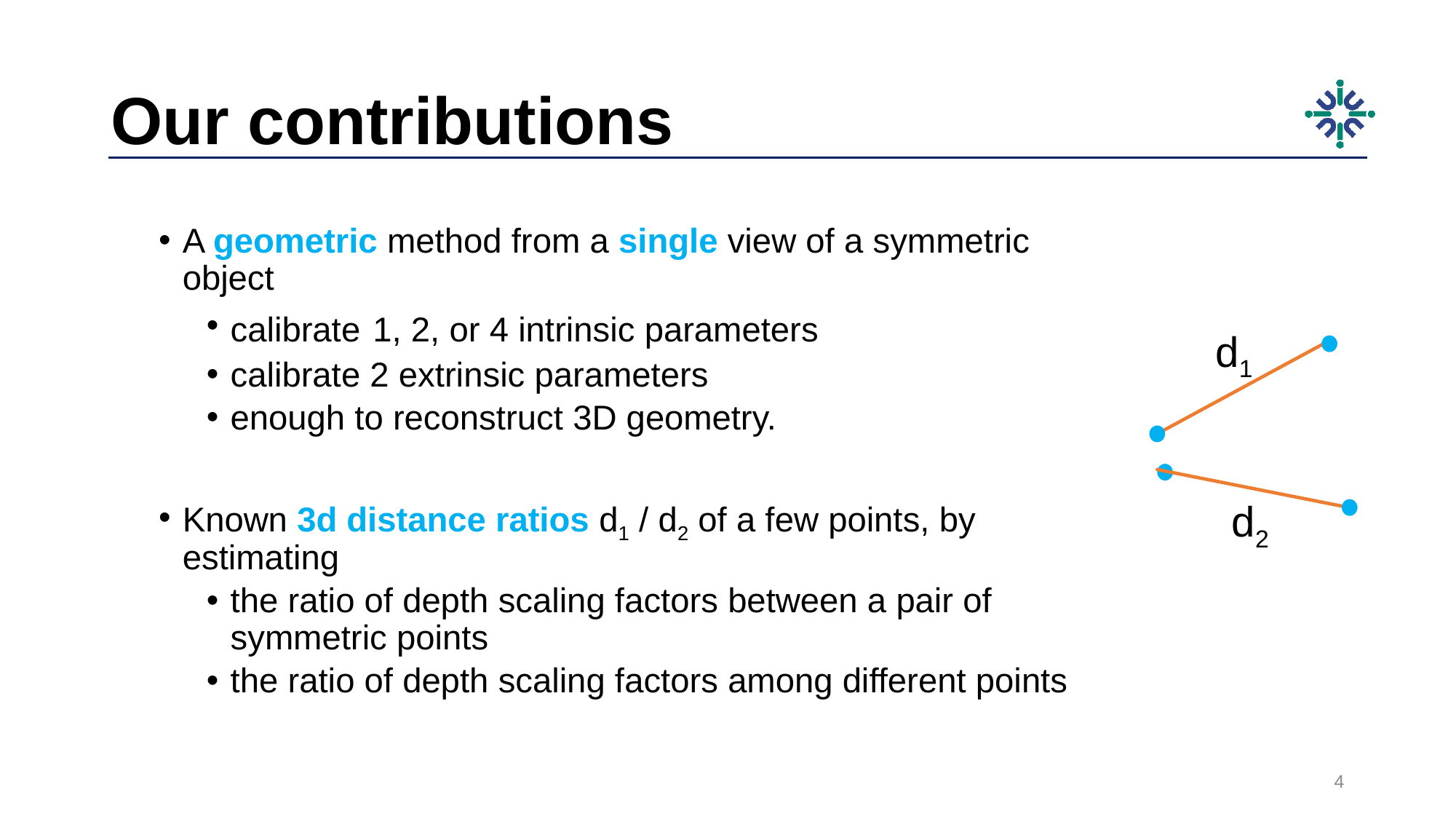

# Our contributions
A geometric method from a single view of a symmetric object
calibrate 1, 2, or 4 intrinsic parameters
calibrate 2 extrinsic parameters
enough to reconstruct 3D geometry.

Known 3d distance ratios d1 / d2 of a few points, by estimating
the ratio of depth scaling factors between a pair of symmetric points
the ratio of depth scaling factors among different points

d1

d2

4